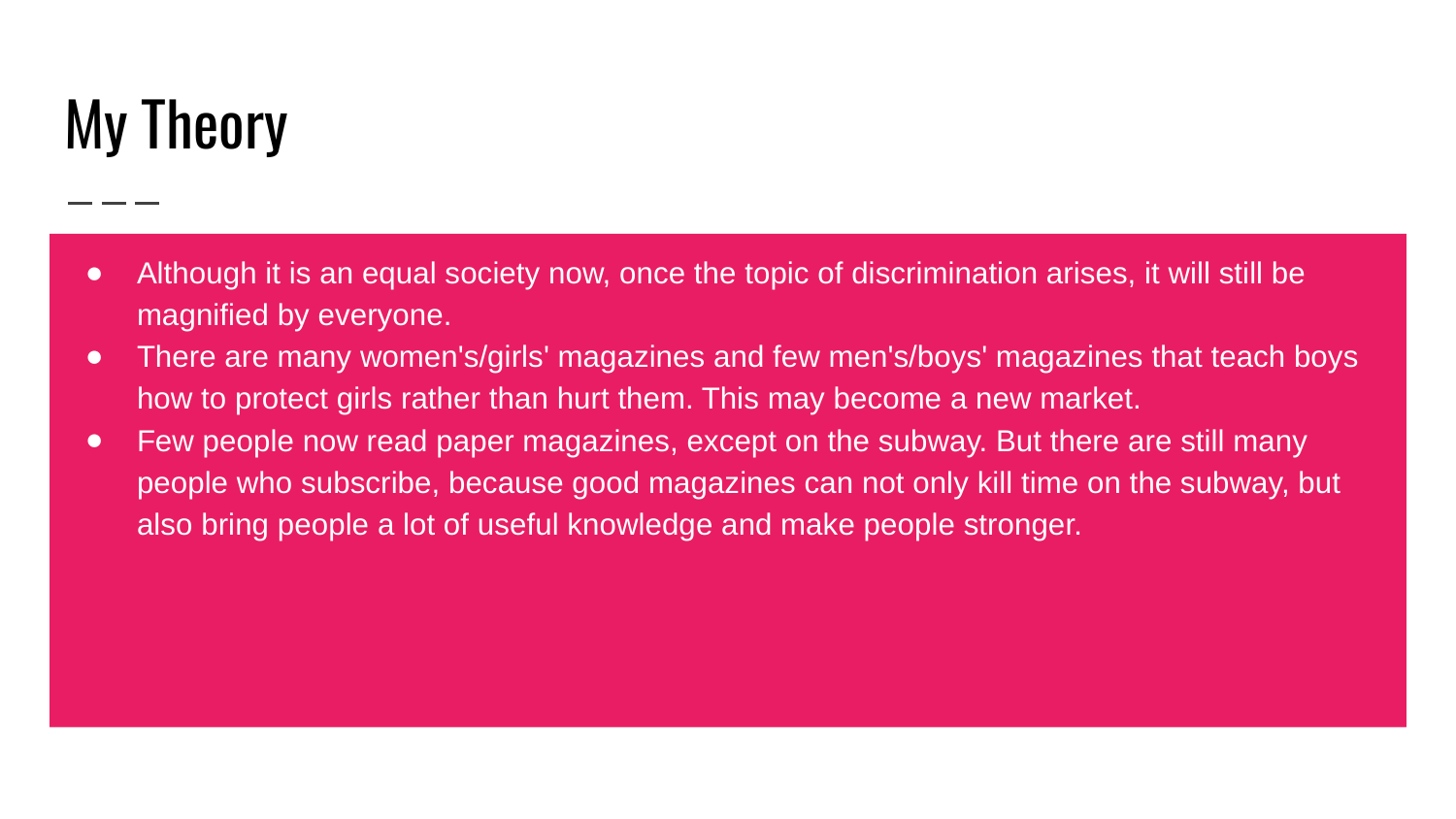

# My Theory
Although it is an equal society now, once the topic of discrimination arises, it will still be magnified by everyone.
There are many women's/girls' magazines and few men's/boys' magazines that teach boys how to protect girls rather than hurt them. This may become a new market.
Few people now read paper magazines, except on the subway. But there are still many people who subscribe, because good magazines can not only kill time on the subway, but also bring people a lot of useful knowledge and make people stronger.